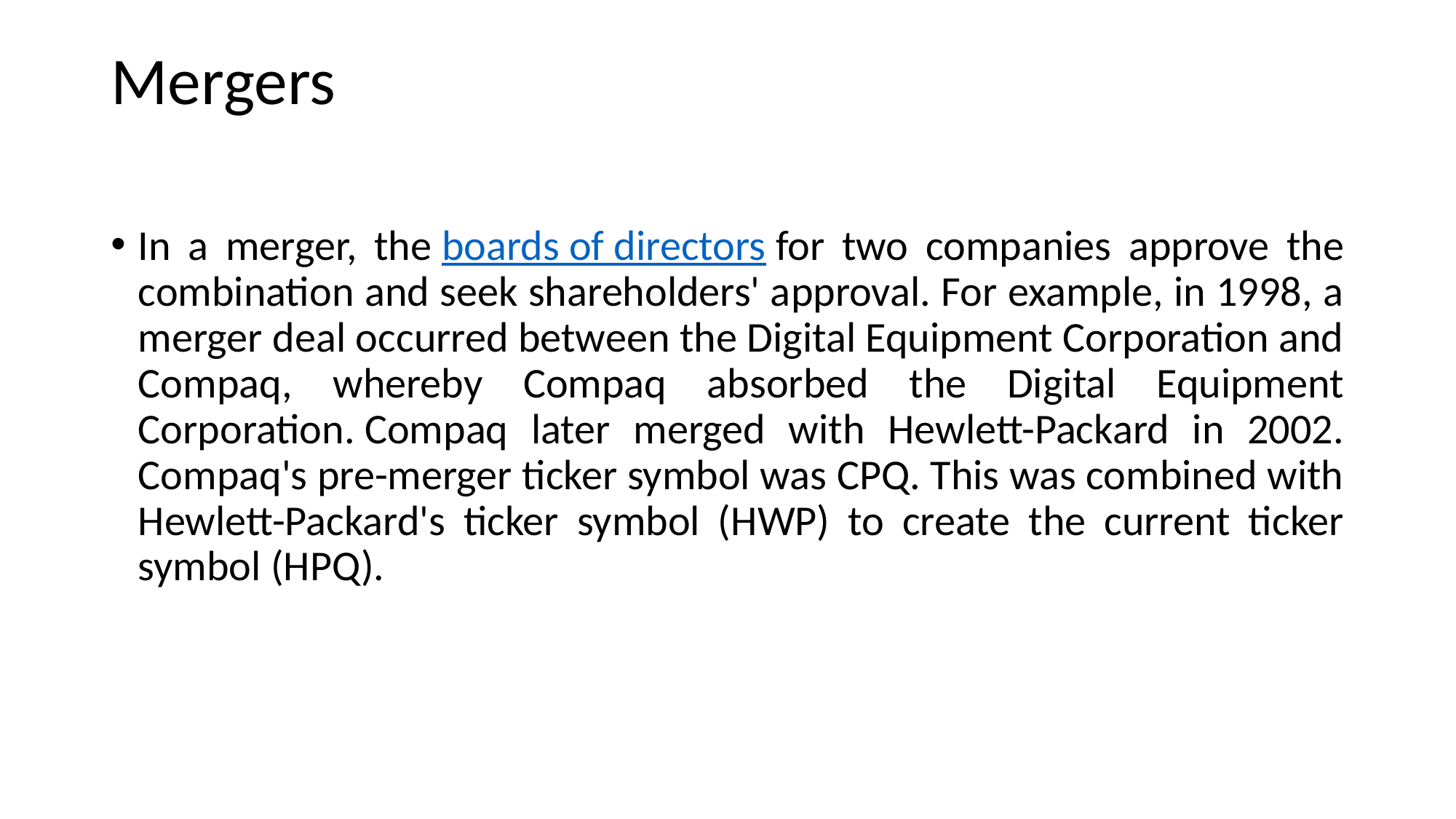

# Mergers
In a merger, the boards of directors for two companies approve the combination and seek shareholders' approval. For example, in 1998, a merger deal occurred between the Digital Equipment Corporation and Compaq, whereby Compaq absorbed the Digital Equipment Corporation. Compaq later merged with Hewlett-Packard in 2002. Compaq's pre-merger ticker symbol was CPQ. This was combined with Hewlett-Packard's ticker symbol (HWP) to create the current ticker symbol (HPQ).